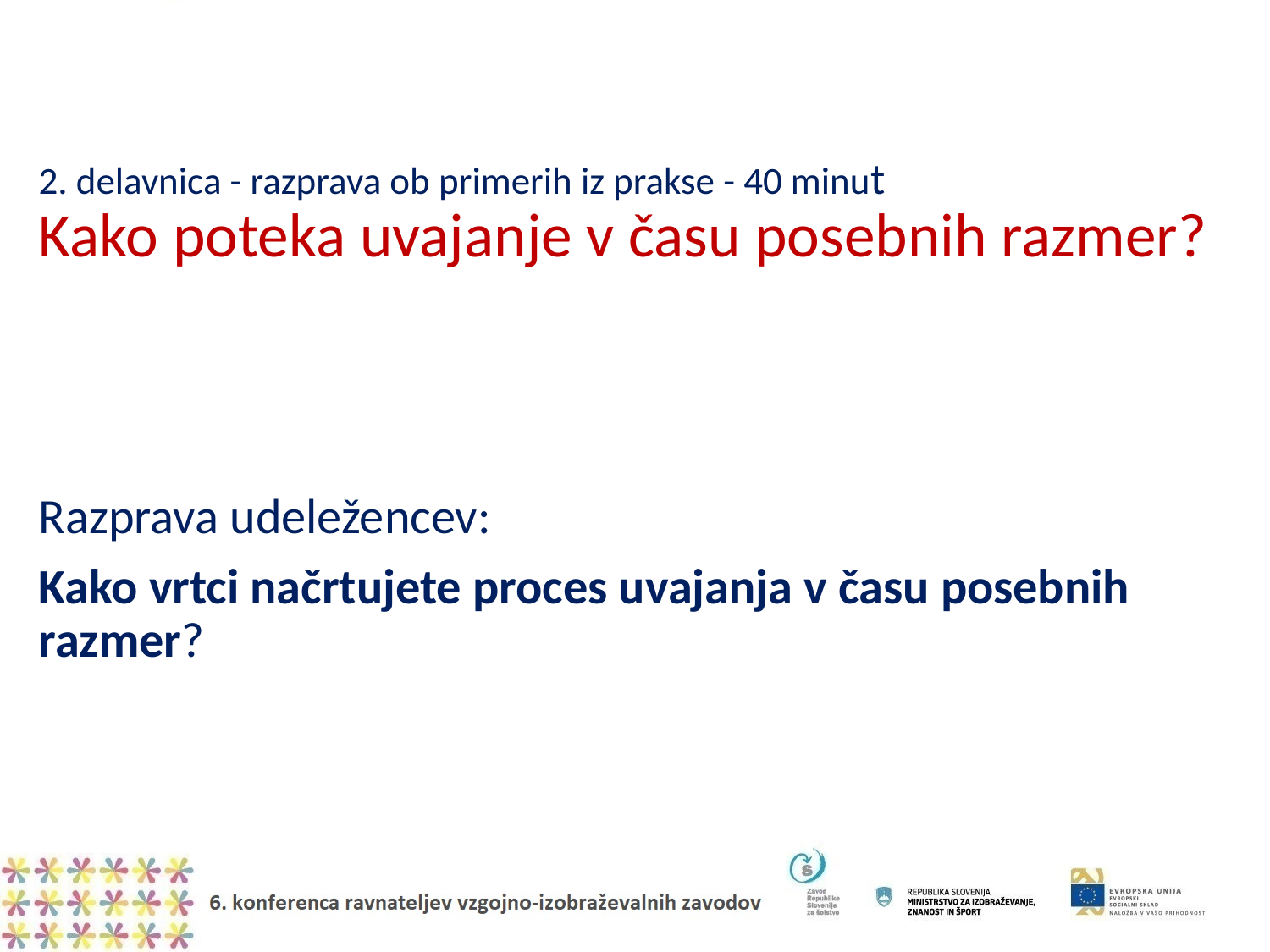

# 2. delavnica - razprava ob primerih iz prakse - 40 minut Kako poteka uvajanje v času posebnih razmer?

Razprava udeležencev:
Kako vrtci načrtujete proces uvajanja v času posebnih razmer?